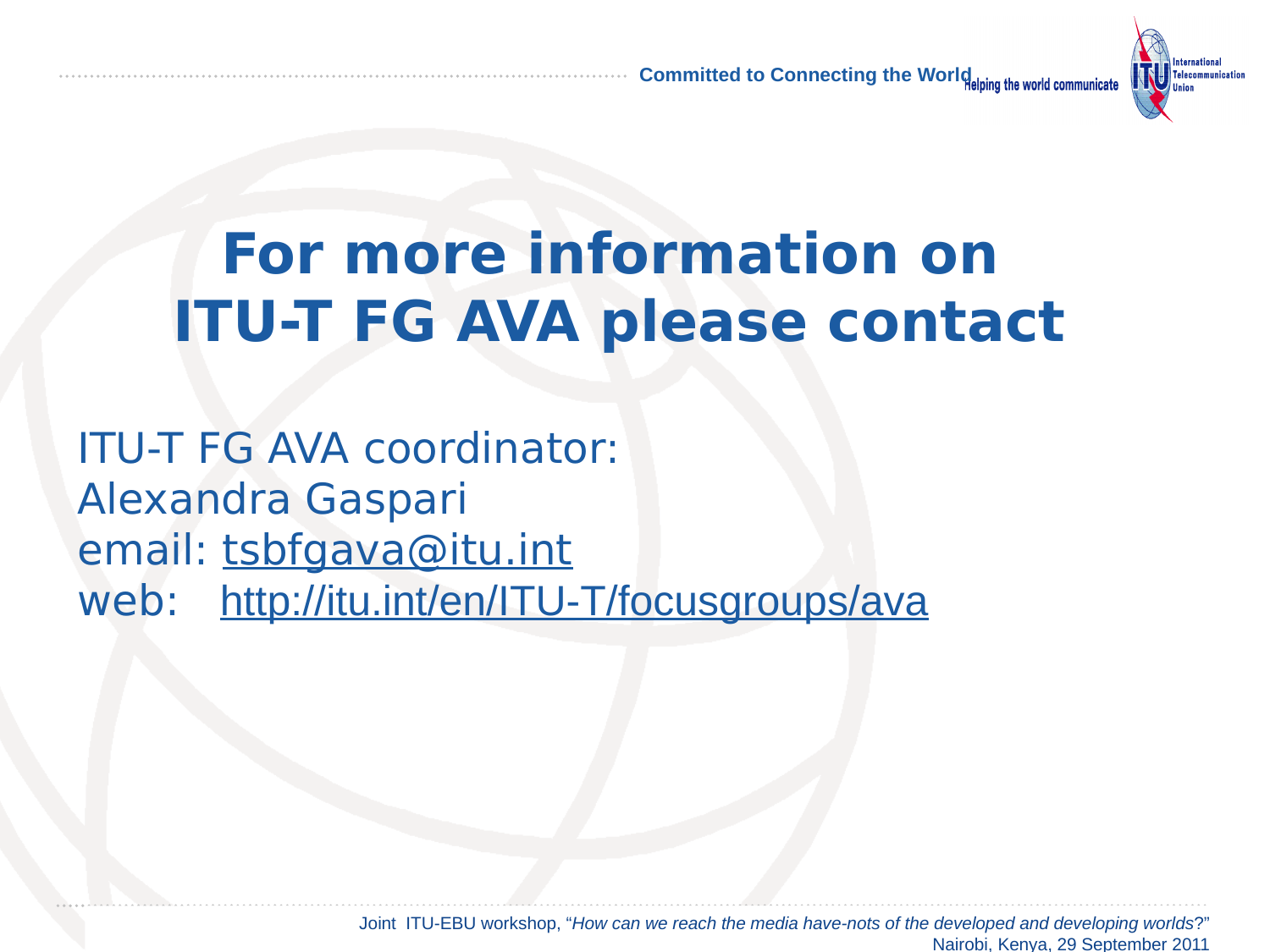

For more information on
ITU-T FG AVA please contact
ITU-T FG AVA coordinator:
Alexandra Gaspari
email: tsbfgava@itu.int
web:   http://itu.int/en/ITU-T/focusgroups/ava